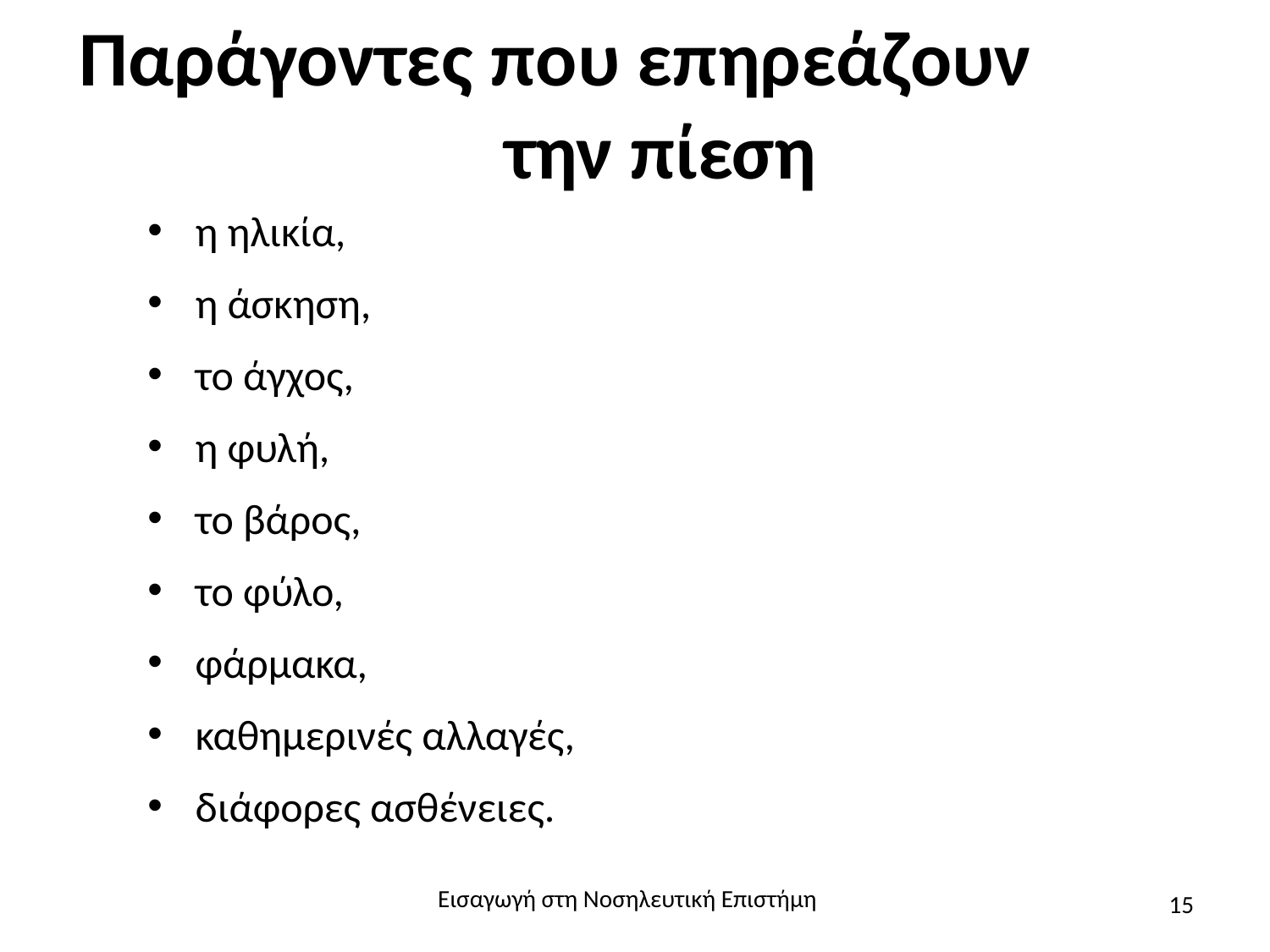

# Παράγοντες που επηρεάζουν             την πίεση
η ηλικία,
η άσκηση,
το άγχος,
η φυλή,
το βάρος,
το φύλο,
φάρμακα,
καθημερινές αλλαγές,
διάφορες ασθένειες.
Εισαγωγή στη Νοσηλευτική Επιστήμη

15